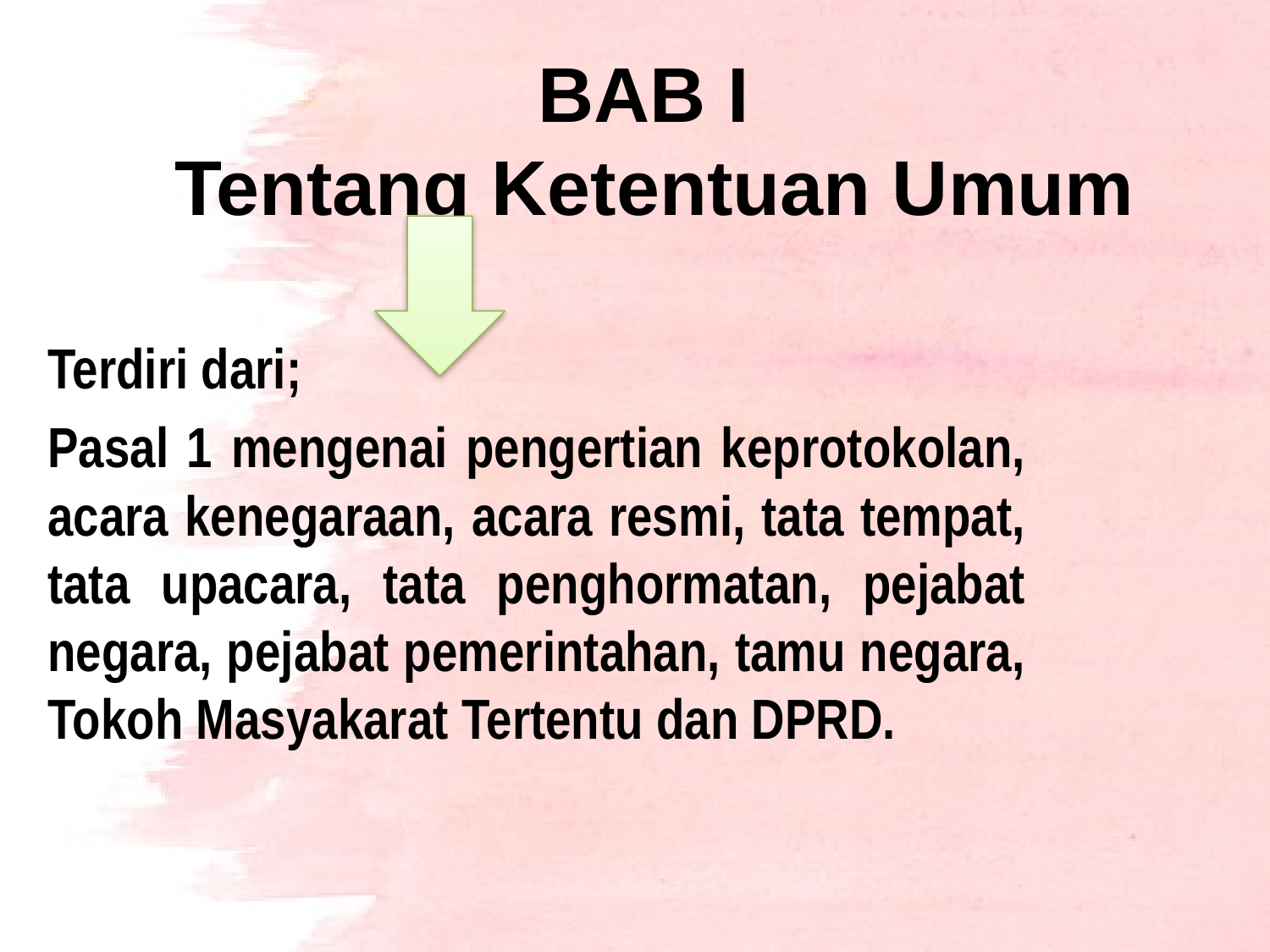

# BAB I Tentang Ketentuan Umum

Terdiri dari;
Pasal 1 mengenai pengertian keprotokolan, acara kenegaraan, acara resmi, tata tempat, tata upacara, tata penghormatan, pejabat negara, pejabat pemerintahan, tamu negara, Tokoh Masyakarat Tertentu dan DPRD.